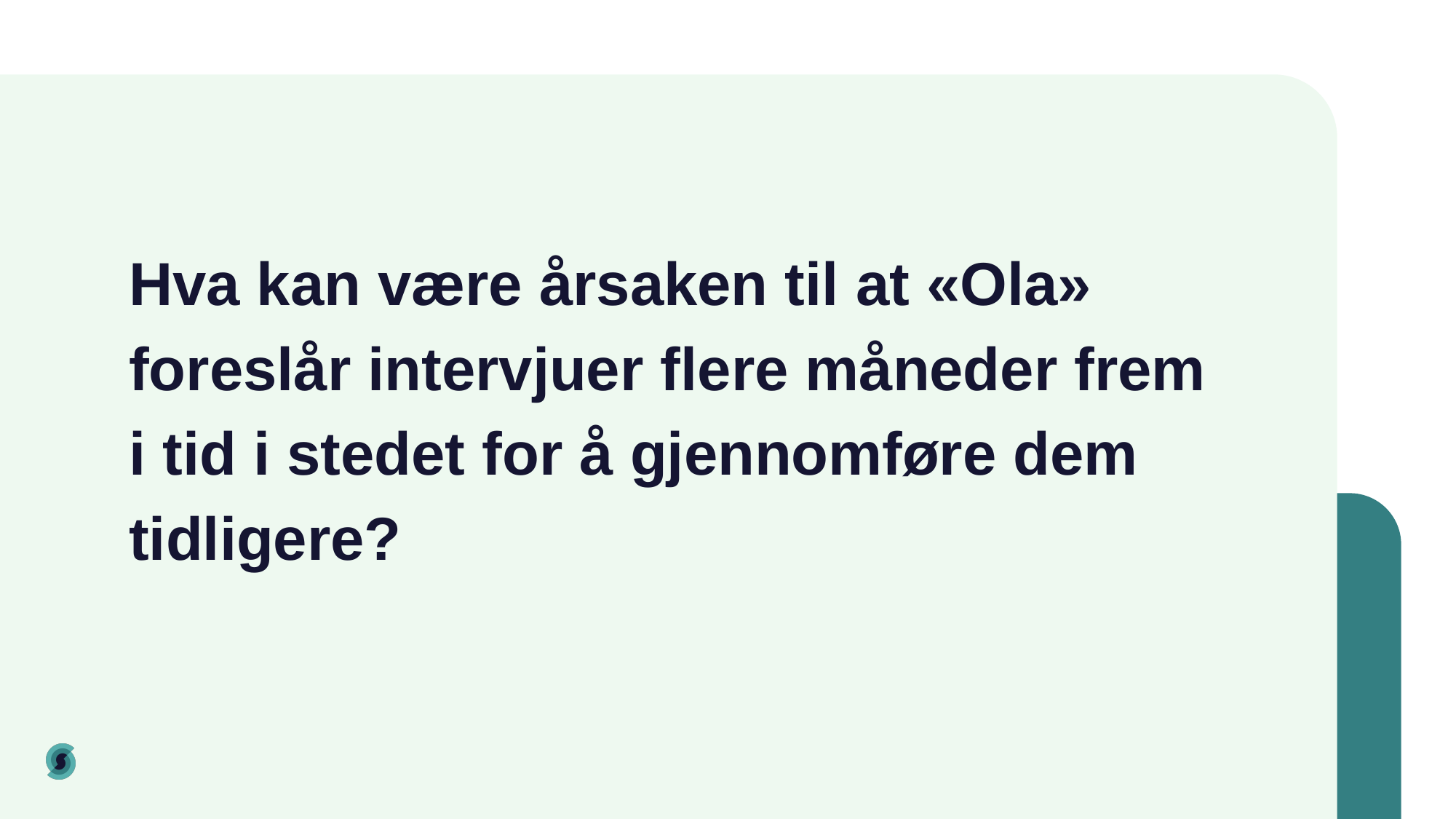

# Hva kan være årsaken til at «Ola» foreslår intervjuer flere måneder frem i tid i stedet for å gjennomføre dem tidligere?